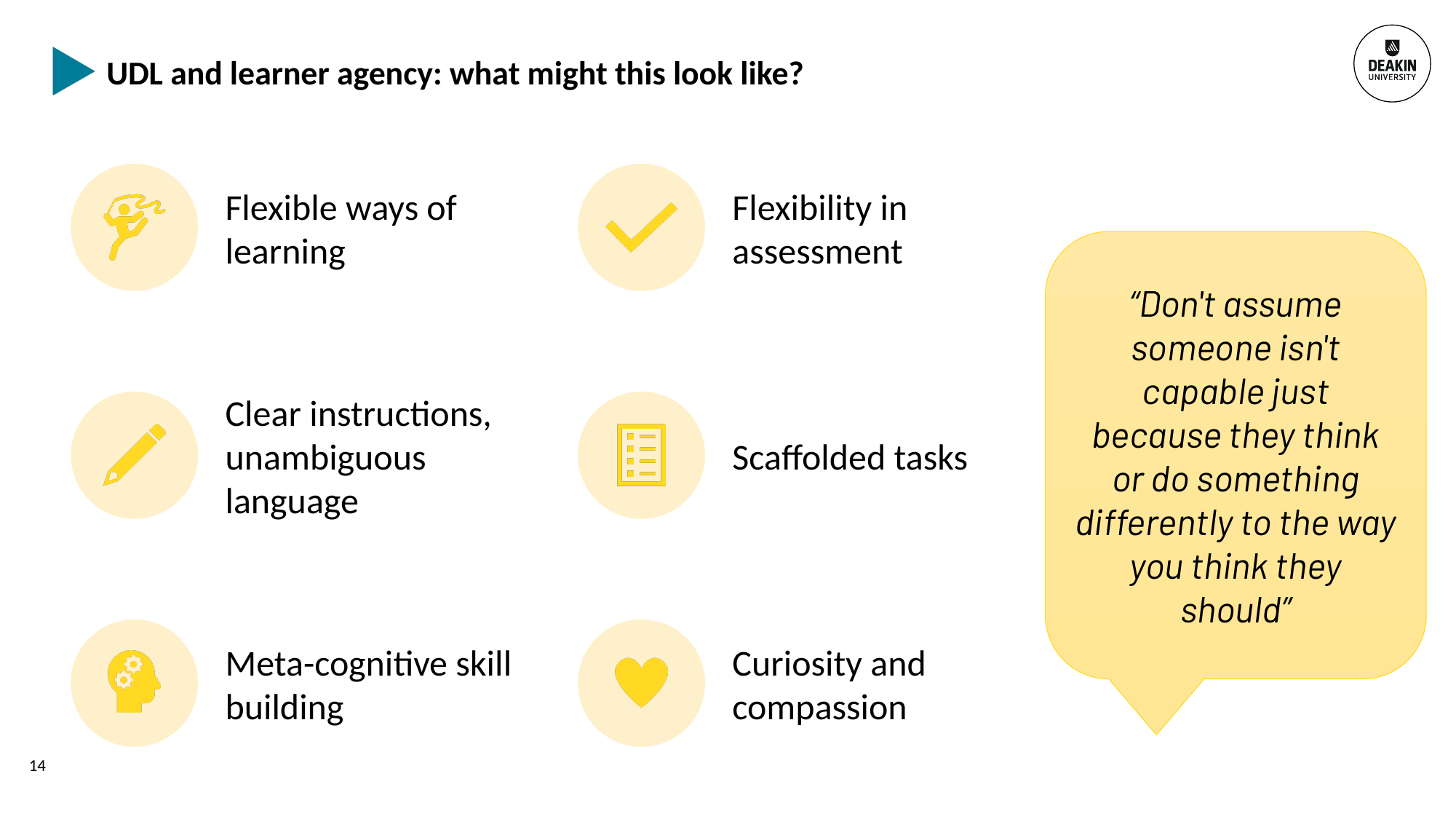

# UDL and learner agency: what might this look like?

Flexible ways of learning

Flexibility in assessment

“Don't assume someone isn't capable just because they think or do something differently to the way you think they should”

Clear instructions, unambiguous language

Scaffolded tasks

Meta-cognitive skill building

Curiosity and compassion

14